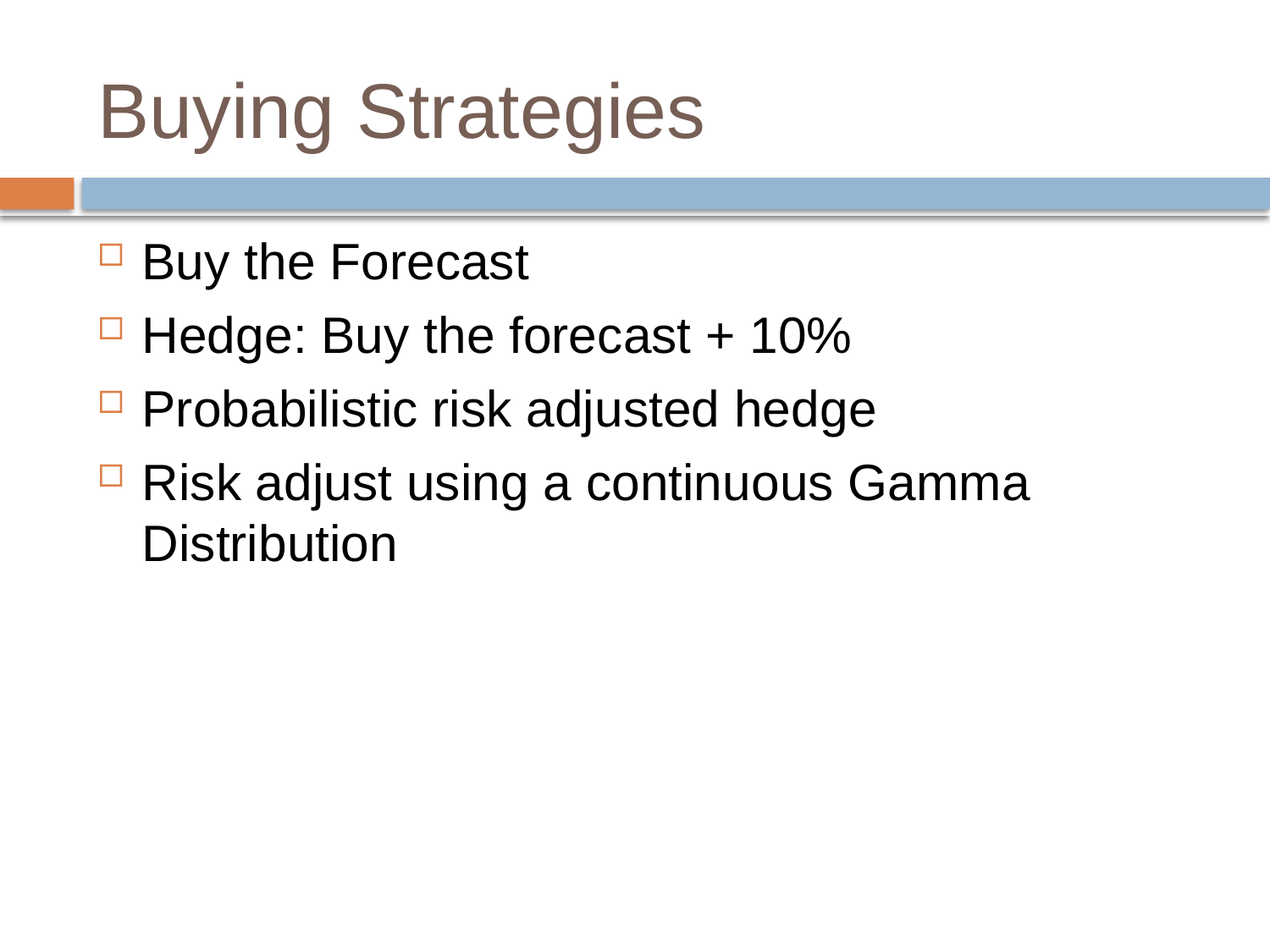

# Buying Strategies
Buy the Forecast
Hedge: Buy the forecast + 10%
Probabilistic risk adjusted hedge
Risk adjust using a continuous Gamma Distribution